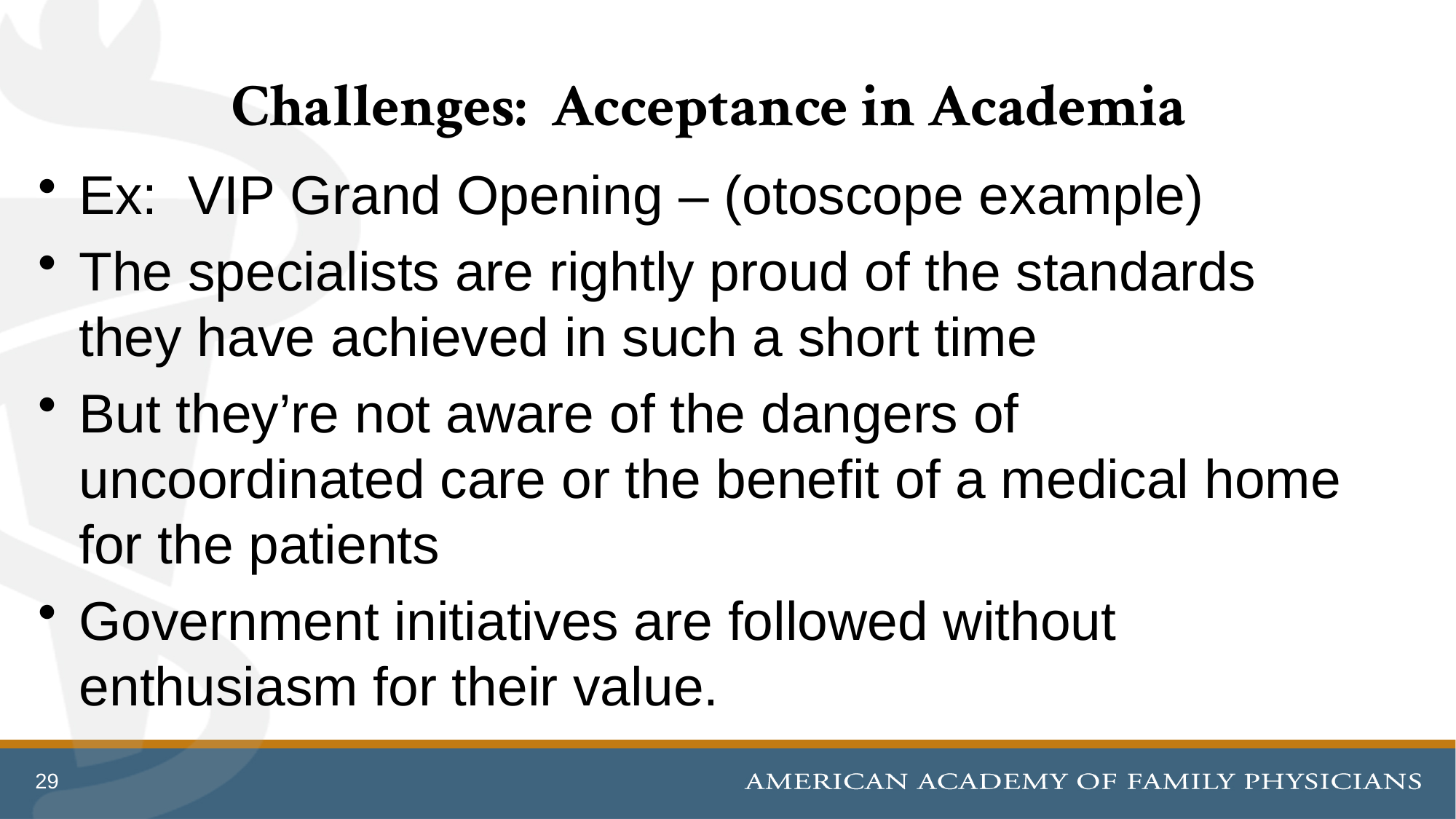

# Challenges:  Acceptance in Academia
Ex:  VIP Grand Opening – (otoscope example)
The specialists are rightly proud of the standards they have achieved in such a short time
But they’re not aware of the dangers of uncoordinated care or the benefit of a medical home for the patients
Government initiatives are followed without enthusiasm for their value.
29